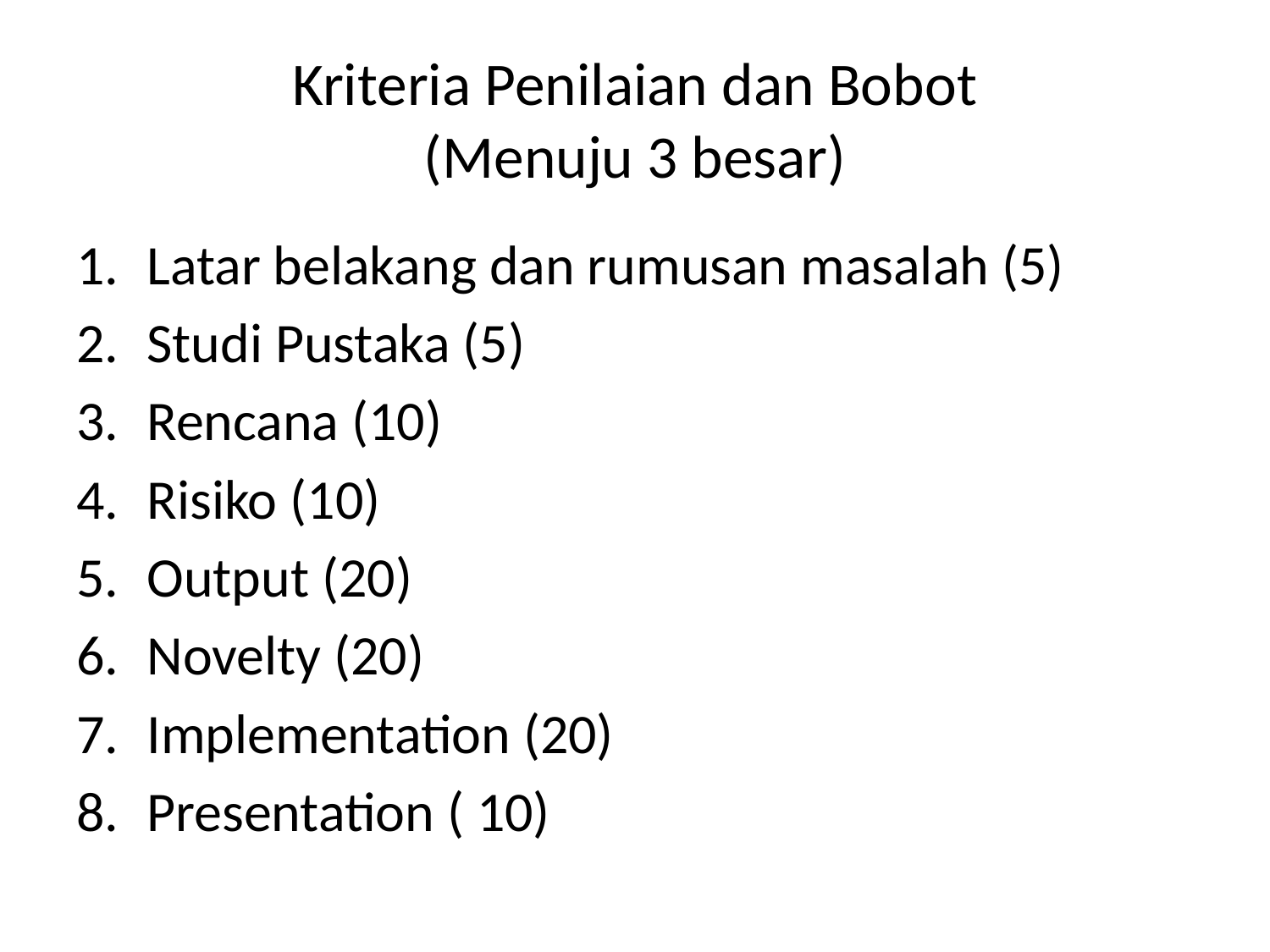

# Kriteria Penilaian dan Bobot (Menuju 3 besar)
Latar belakang dan rumusan masalah (5)
Studi Pustaka (5)
Rencana (10)
Risiko (10)
Output (20)
Novelty (20)
Implementation (20)
Presentation ( 10)